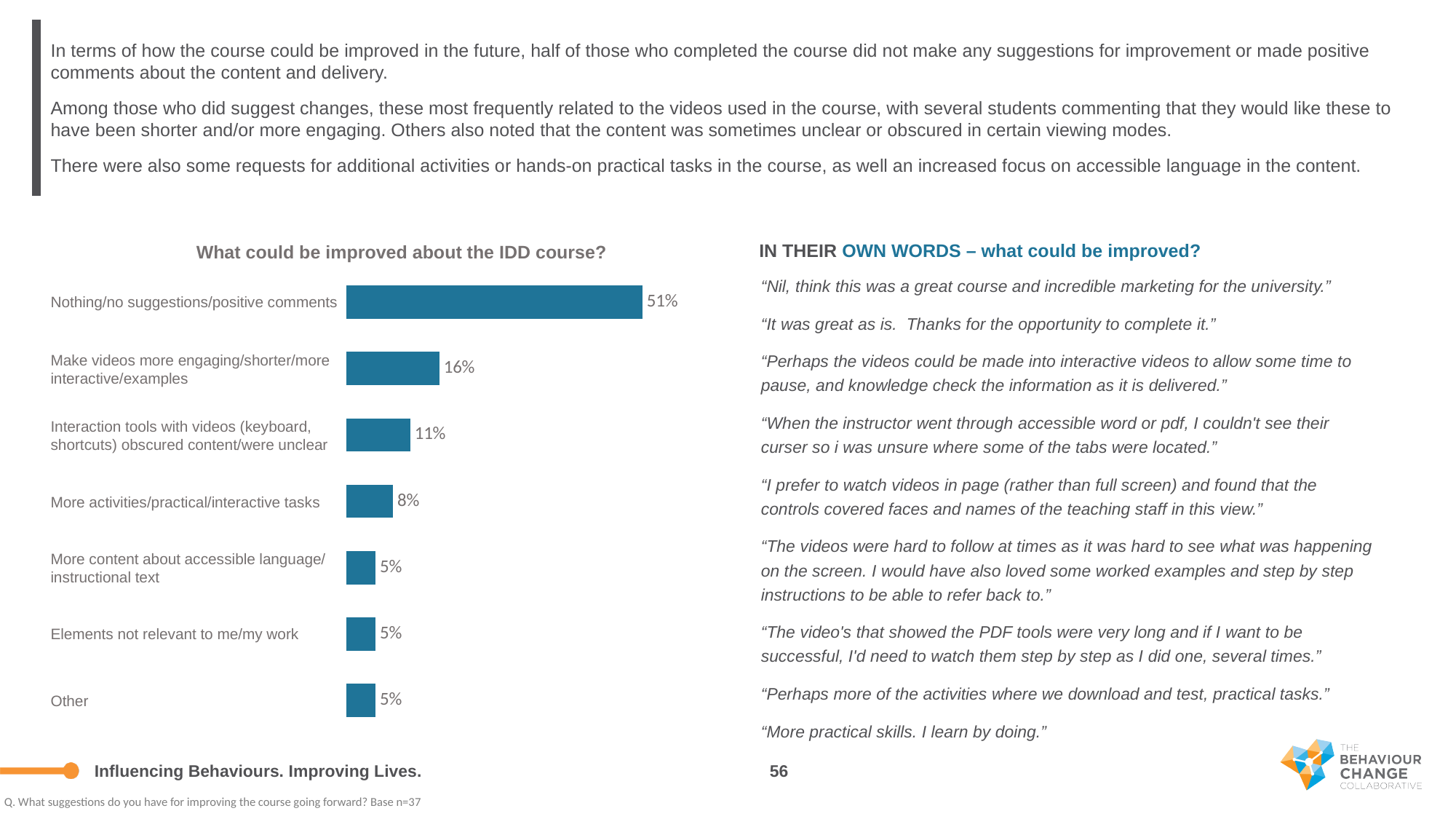

In terms of how the course could be improved in the future, half of those who completed the course did not make any suggestions for improvement or made positive comments about the content and delivery.
Among those who did suggest changes, these most frequently related to the videos used in the course, with several students commenting that they would like these to have been shorter and/or more engaging. Others also noted that the content was sometimes unclear or obscured in certain viewing modes.
There were also some requests for additional activities or hands-on practical tasks in the course, as well an increased focus on accessible language in the content.

What could be improved about the IDD course?
IN THEIR OWN WORDS – what could be improved?

### Chart

| Category | % |
|---|---|
| Nothing/no suggestions/positive comments | 0.51 |
| Make videos more engaging/shorter/more interactive/examples | 0.16 |
| Interaction tools with videos (keyboard, shortcuts) obscured content/were unclear | 0.11 |
| More activities/practical/interactive tasks | 0.08 |
| More content about accessible language/instructional text | 0.05 |
| Elements not relevant to me/my work | 0.05 |
| Other | 0.05 |
“Nil, think this was a great course and incredible marketing for the university.”
“It was great as is.  Thanks for the opportunity to complete it.”
“Perhaps the videos could be made into interactive videos to allow some time to pause, and knowledge check the information as it is delivered.”
“When the instructor went through accessible word or pdf, I couldn't see their curser so i was unsure where some of the tabs were located.”
“I prefer to watch videos in page (rather than full screen) and found that the controls covered faces and names of the teaching staff in this view.”
“The videos were hard to follow at times as it was hard to see what was happening on the screen. I would have also loved some worked examples and step by step instructions to be able to refer back to.”
“The video's that showed the PDF tools were very long and if I want to be successful, I'd need to watch them step by step as I did one, several times.”
“Perhaps more of the activities where we download and test, practical tasks.”
“More practical skills. I learn by doing.”

Nothing/no suggestions/positive comments
Make videos more engaging/shorter/more interactive/examples
Interaction tools with videos (keyboard, shortcuts) obscured content/were unclear
More activities/practical/interactive tasks
More content about accessible language/ instructional text
Elements not relevant to me/my work
Other
56
Q. What suggestions do you have for improving the course going forward? Base n=37